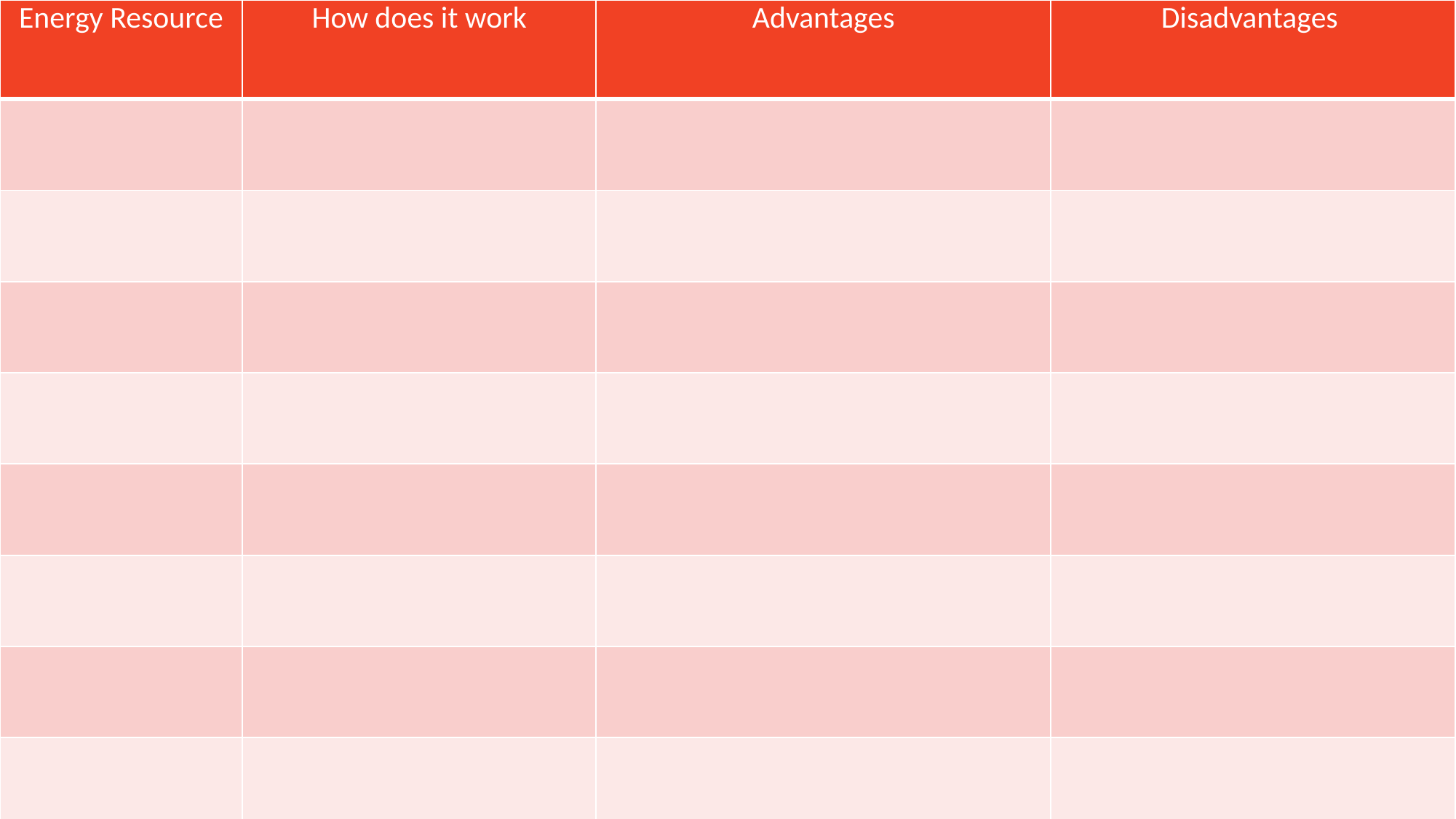

| Energy Resource | How does it work | Advantages | Disadvantages |
| --- | --- | --- | --- |
|  |  |  |  |
|  |  |  |  |
|  |  |  |  |
|  |  |  |  |
|  |  |  |  |
|  |  |  |  |
|  |  |  |  |
|  |  |  |  |